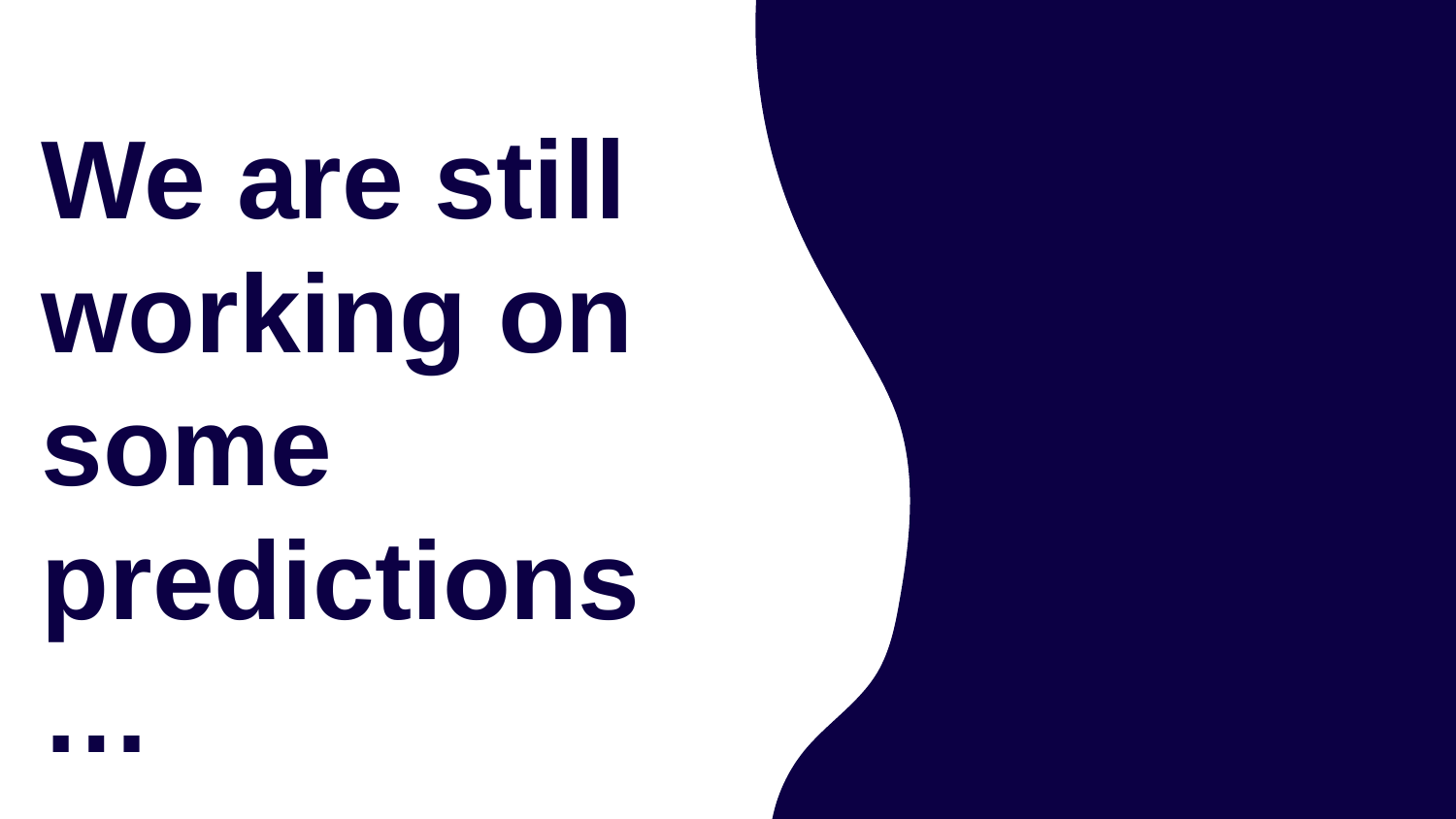

# We are still working on some predictions…